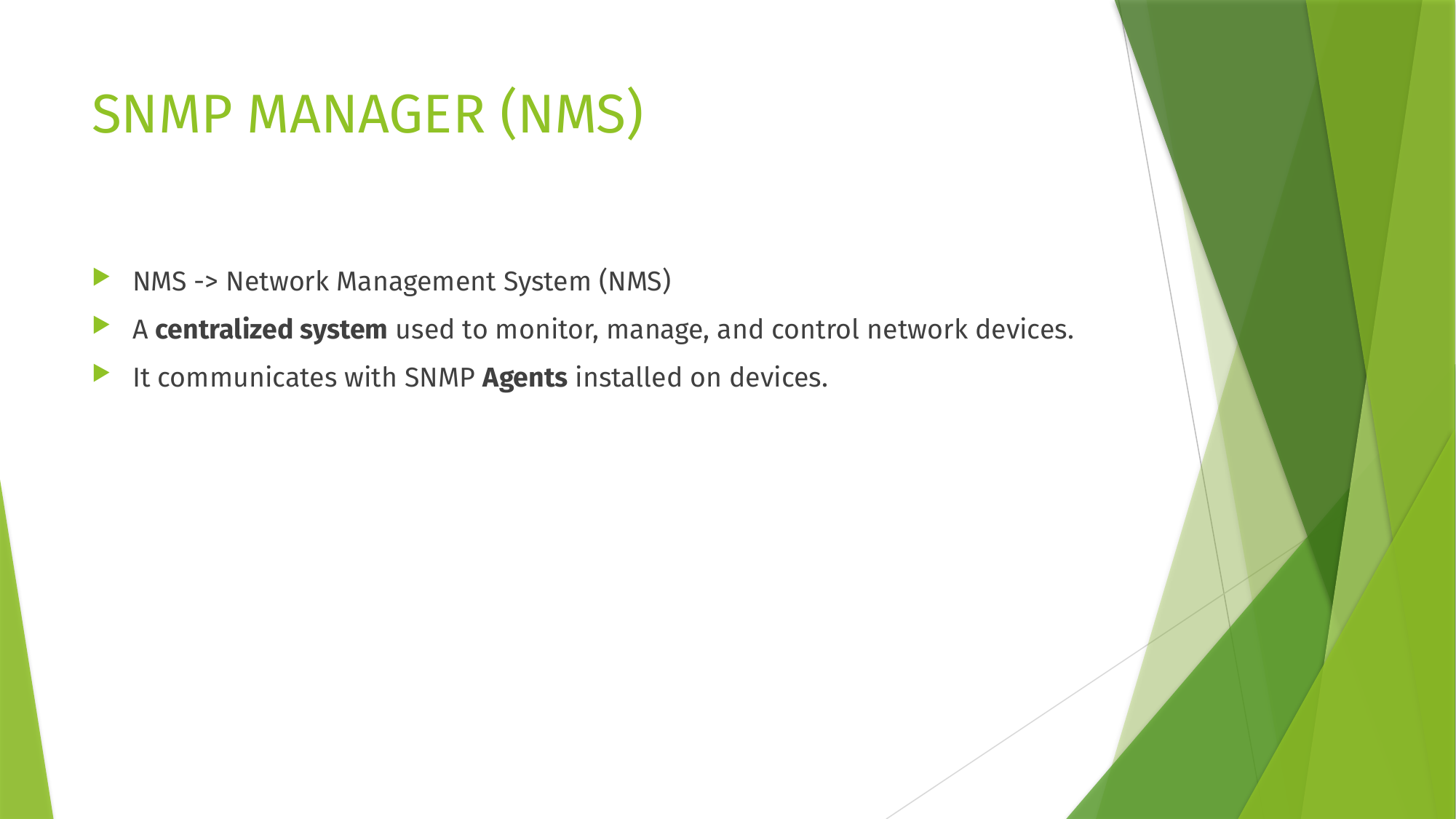

# SNMP MANAGER (NMS)
NMS -> Network Management System (NMS)
A centralized system used to monitor, manage, and control network devices.
It communicates with SNMP Agents installed on devices.